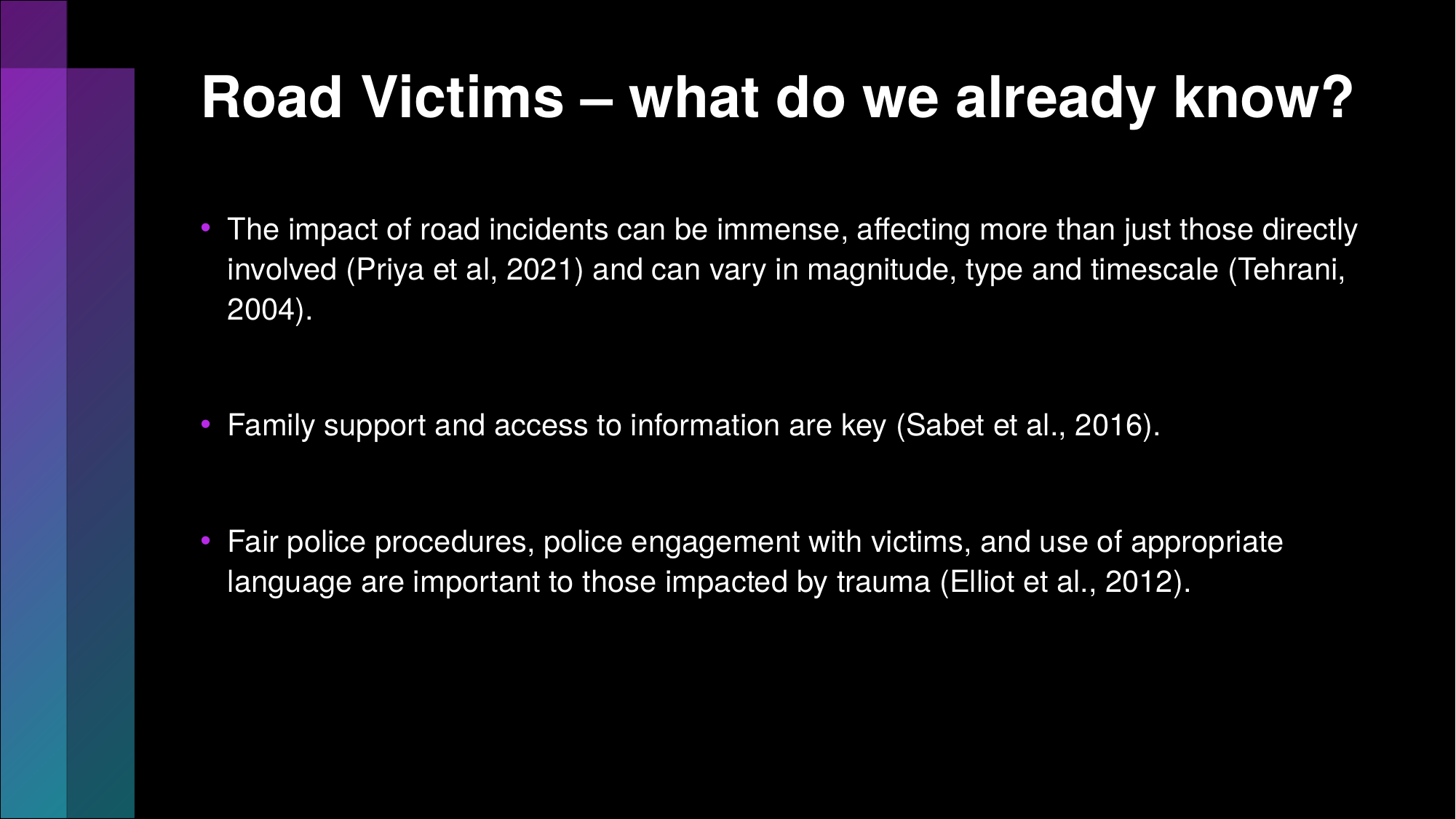

# Road Victims – what do we already know?
The impact of road incidents can be immense, affecting more than just those directly involved (Priya et al, 2021) and can vary in magnitude, type and timescale (Tehrani, 2004).

Family support and access to information are key (Sabet et al., 2016).

Fair police procedures, police engagement with victims, and use of appropriate language are important to those impacted by trauma (Elliot et al., 2012).